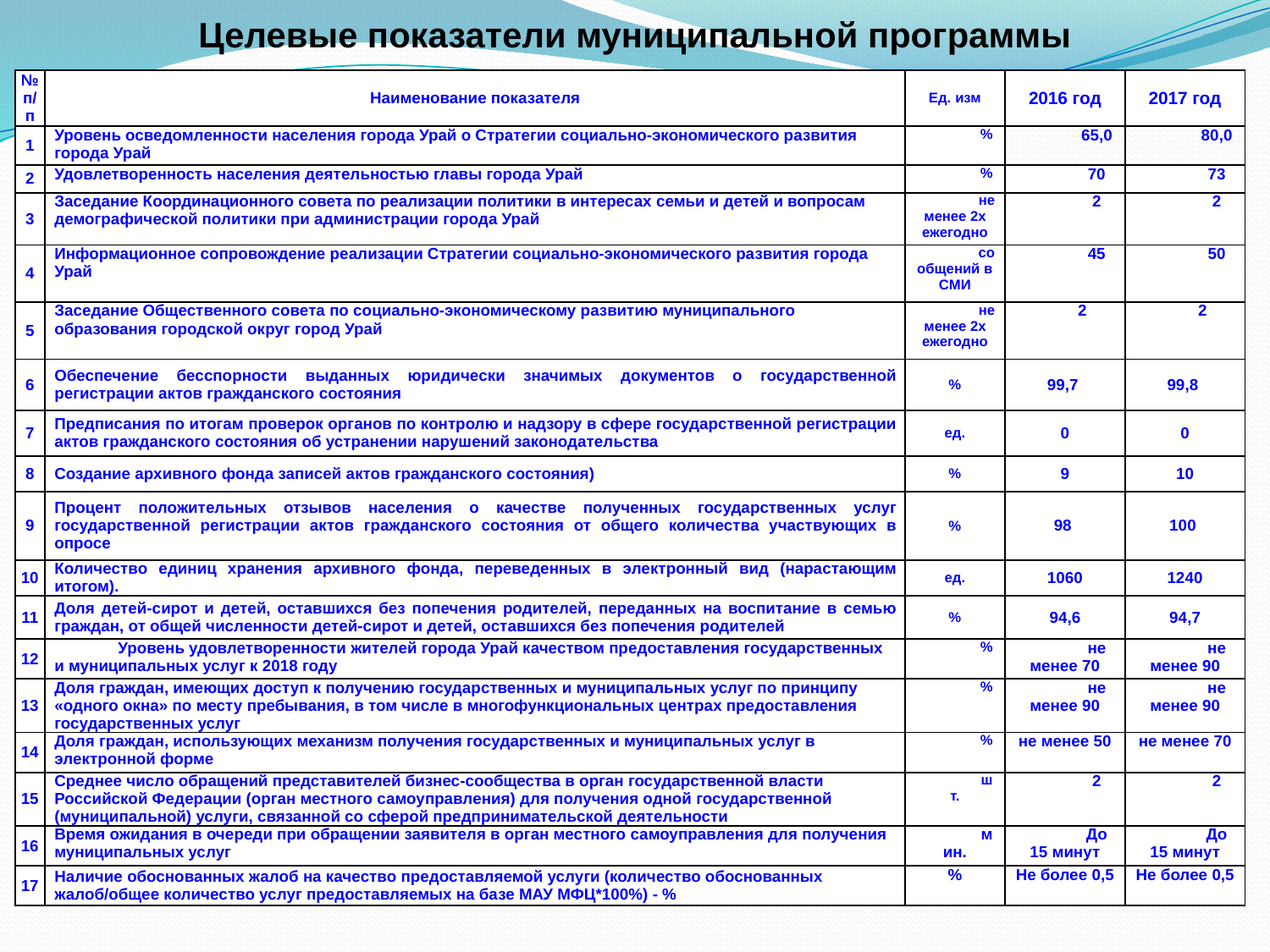

Целевые показатели муниципальной программы
| № п/п | Наименование показателя | Ед. изм | 2016 год | 2017 год |
| --- | --- | --- | --- | --- |
| 1 | Уровень осведомленности населения города Урай о Стратегии социально-экономического развития города Урай | % | 65,0 | 80,0 |
| 2 | Удовлетворенность населения деятельностью главы города Урай | % | 70 | 73 |
| 3 | Заседание Координационного совета по реализации политики в интересах семьи и детей и вопросам демографической политики при администрации города Урай | не менее 2х ежегодно | 2 | 2 |
| 4 | Информационное сопровождение реализации Стратегии социально-экономического развития города Урай | сообщений в СМИ | 45 | 50 |
| 5 | Заседание Общественного совета по социально-экономическому развитию муниципального образования городской округ город Урай | не менее 2х ежегодно | 2 | 2 |
| 6 | Обеспечение бесспорности выданных юридически значимых документов о государственной регистрации актов гражданского состояния | % | 99,7 | 99,8 |
| 7 | Предписания по итогам проверок органов по контролю и надзору в сфере государственной регистрации актов гражданского состояния об устранении нарушений законодательства | ед. | 0 | 0 |
| 8 | Создание архивного фонда записей актов гражданского состояния) | % | 9 | 10 |
| 9 | Процент положительных отзывов населения о качестве полученных государственных услуг государственной регистрации актов гражданского состояния от общего количества участвующих в опросе | % | 98 | 100 |
| 10 | Количество единиц хранения архивного фонда, переведенных в электронный вид (нарастающим итогом). | ед. | 1060 | 1240 |
| 11 | Доля детей-сирот и детей, оставшихся без попечения родителей, переданных на воспитание в семью граждан, от общей численности детей-сирот и детей, оставшихся без попечения родителей | % | 94,6 | 94,7 |
| 12 | Уровень удовлетворенности жителей города Урай качеством предоставления государственных и муниципальных услуг к 2018 году | % | не менее 70 | не менее 90 |
| 13 | Доля граждан, имеющих доступ к получению государственных и муниципальных услуг по принципу «одного окна» по месту пребывания, в том числе в многофункциональных центрах предоставления государственных услуг | % | не менее 90 | не менее 90 |
| 14 | Доля граждан, использующих механизм получения государственных и муниципальных услуг в электронной форме | % | не менее 50 | не менее 70 |
| 15 | Среднее число обращений представителей бизнес-сообщества в орган государственной власти Российской Федерации (орган местного самоуправления) для получения одной государственной (муниципальной) услуги, связанной со сферой предпринимательской деятельности | шт. | 2 | 2 |
| 16 | Время ожидания в очереди при обращении заявителя в орган местного самоуправления для получения муниципальных услуг | мин. | До 15 минут | До 15 минут |
| 17 | Наличие обоснованных жалоб на качество предоставляемой услуги (количество обоснованных жалоб/общее количество услуг предоставляемых на базе МАУ МФЦ\*100%) - % | % | Не более 0,5 | Не более 0,5 |